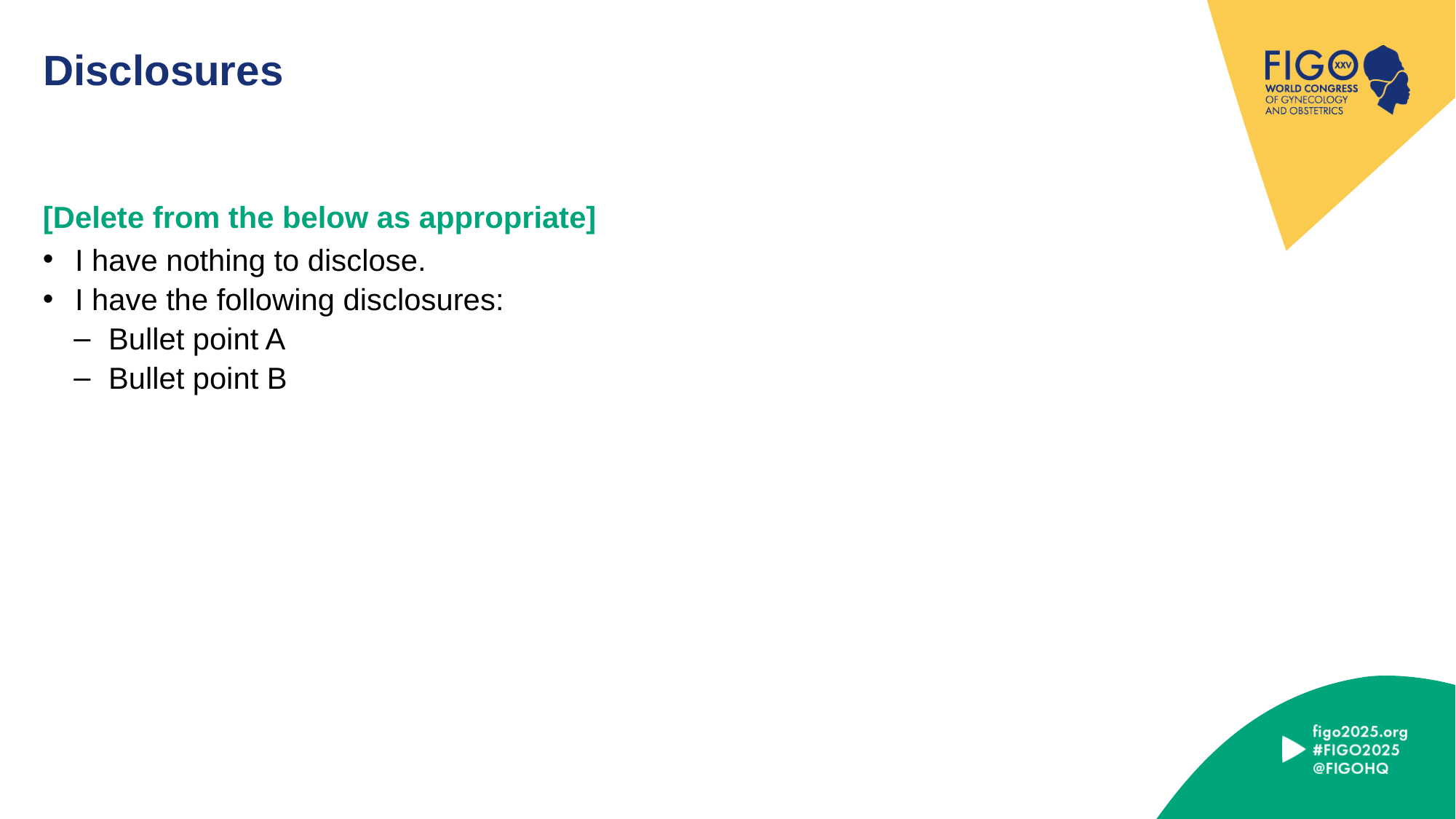

Disclosures
[Delete from the below as appropriate]
I have nothing to disclose.
I have the following disclosures:
Bullet point A
Bullet point B